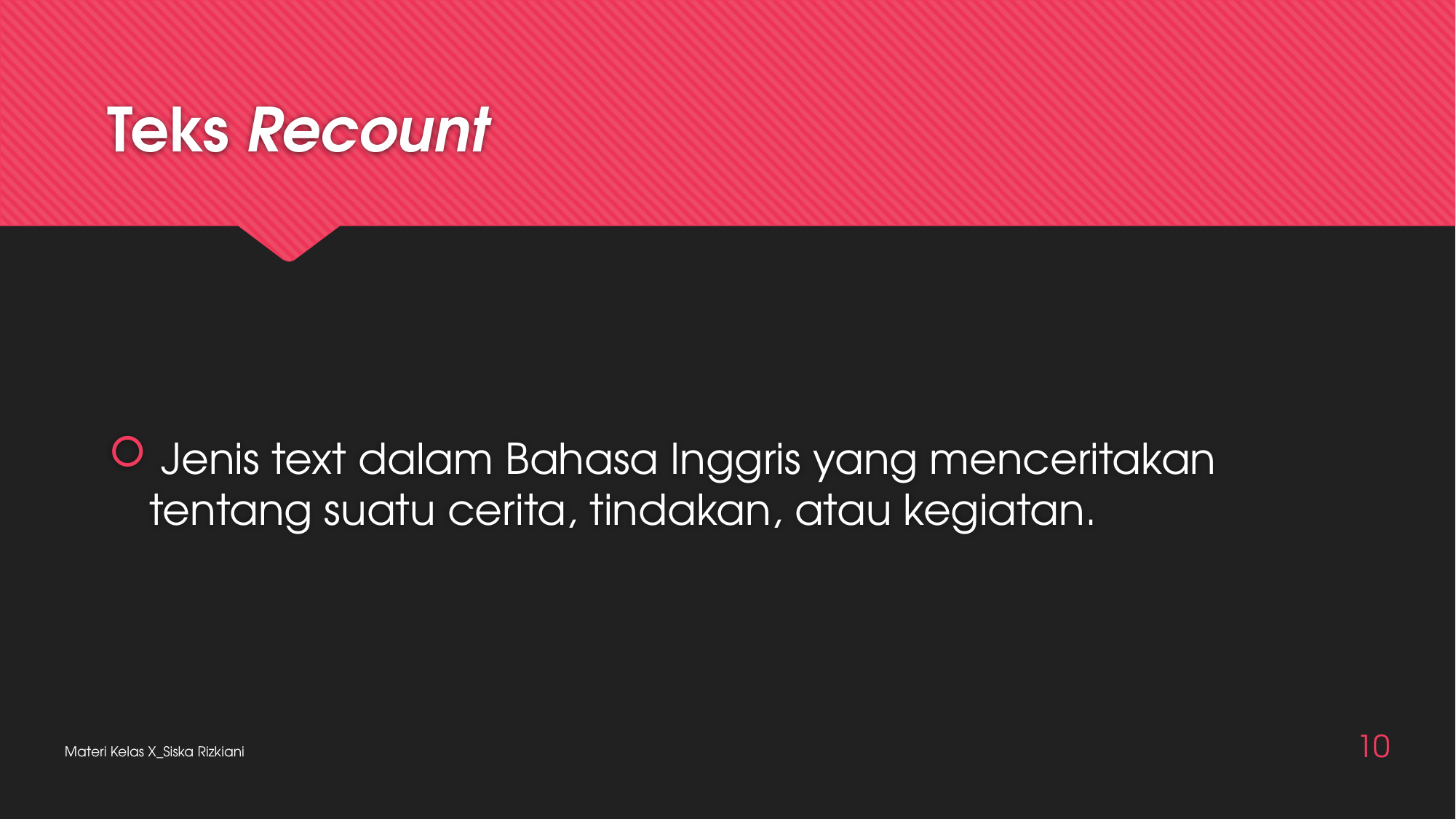

# Teks Recount
 Jenis text dalam Bahasa Inggris yang menceritakan tentang suatu cerita, tindakan, atau kegiatan.
10
Materi Kelas X_Siska Rizkiani